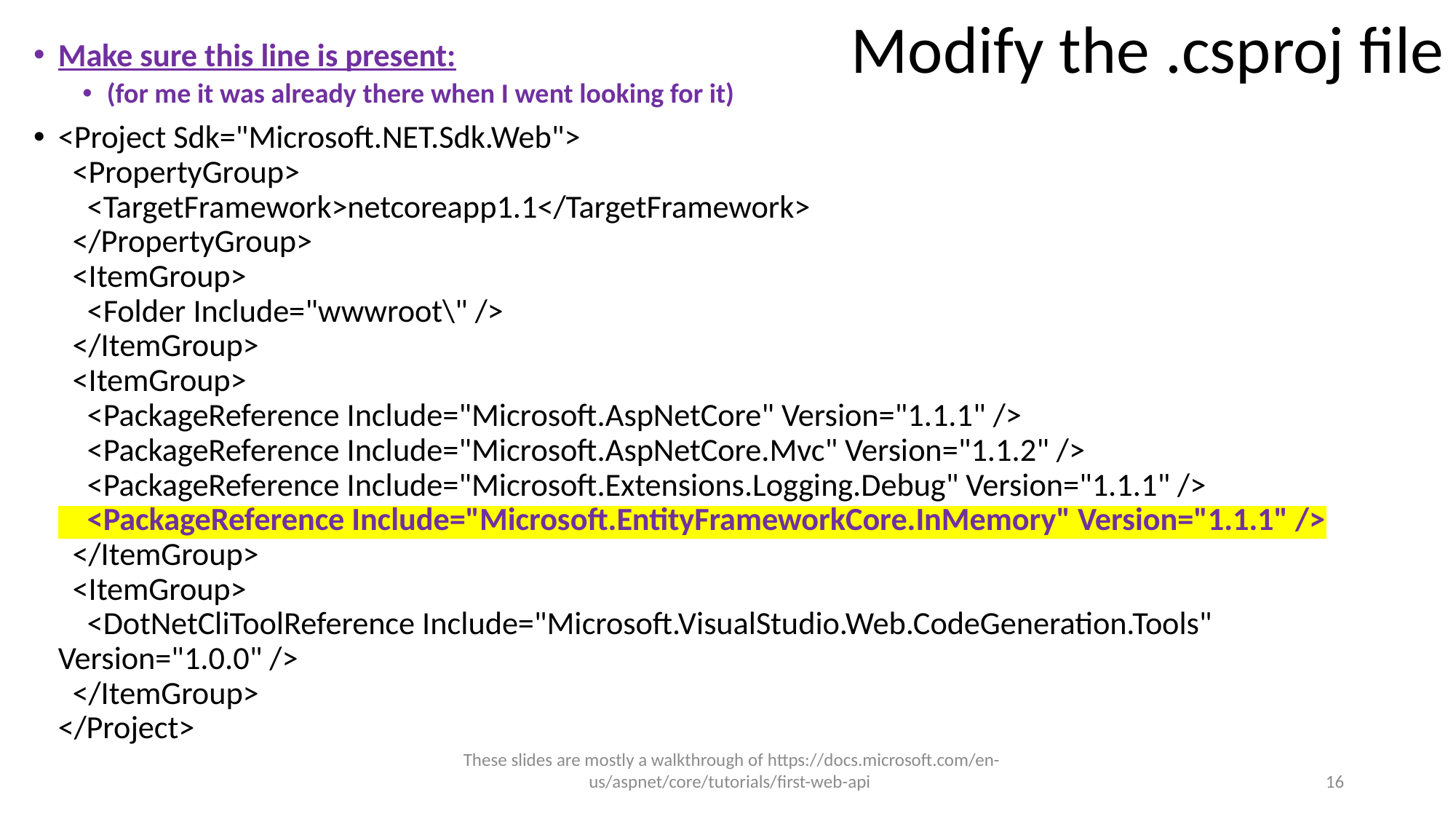

# Modify the .csproj file
Make sure this line is present:
(for me it was already there when I went looking for it)
<Project Sdk="Microsoft.NET.Sdk.Web">
  <PropertyGroup>
    <TargetFramework>netcoreapp1.1</TargetFramework>
  </PropertyGroup>
  <ItemGroup>
    <Folder Include="wwwroot\" />
  </ItemGroup>
  <ItemGroup>
    <PackageReference Include="Microsoft.AspNetCore" Version="1.1.1" />
    <PackageReference Include="Microsoft.AspNetCore.Mvc" Version="1.1.2" />
    <PackageReference Include="Microsoft.Extensions.Logging.Debug" Version="1.1.1" />
    <PackageReference Include="Microsoft.EntityFrameworkCore.InMemory" Version="1.1.1" />
  </ItemGroup>
  <ItemGroup>
    <DotNetCliToolReference Include="Microsoft.VisualStudio.Web.CodeGeneration.Tools" Version="1.0.0" />
  </ItemGroup>
</Project>
These slides are mostly a walkthrough of https://docs.microsoft.com/en-us/aspnet/core/tutorials/first-web-api

16